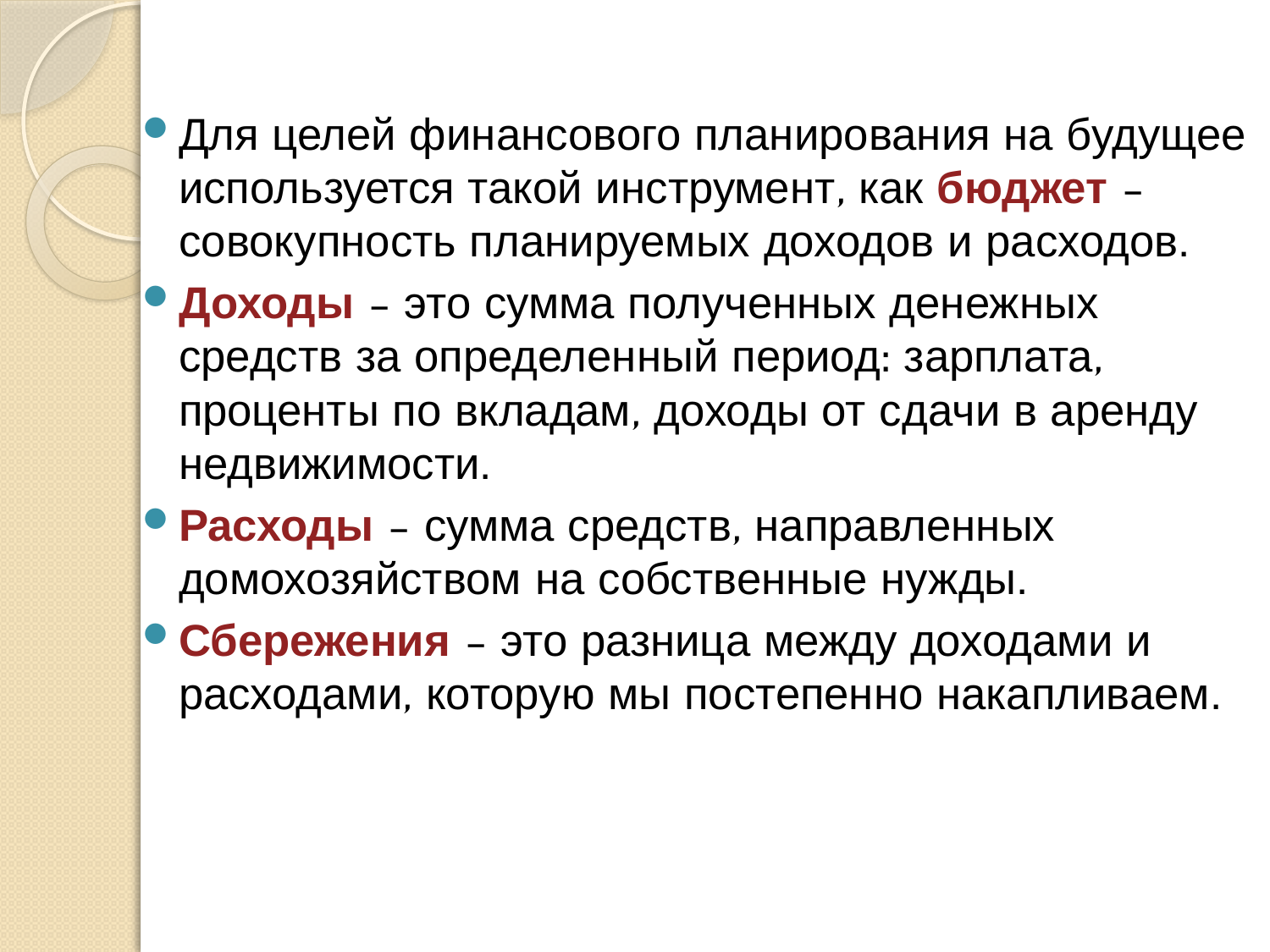

Для целей финансового планирования на будущее используется такой инструмент, как бюджет – совокупность планируемых доходов и расходов.
Доходы – это сумма полученных денежных средств за определенный период: зарплата, проценты по вкладам, доходы от сдачи в аренду недвижимости.
Расходы – сумма средств, направленных домохозяйством на собственные нужды.
Сбережения – это разница между доходами и расходами, которую мы постепенно накапливаем.